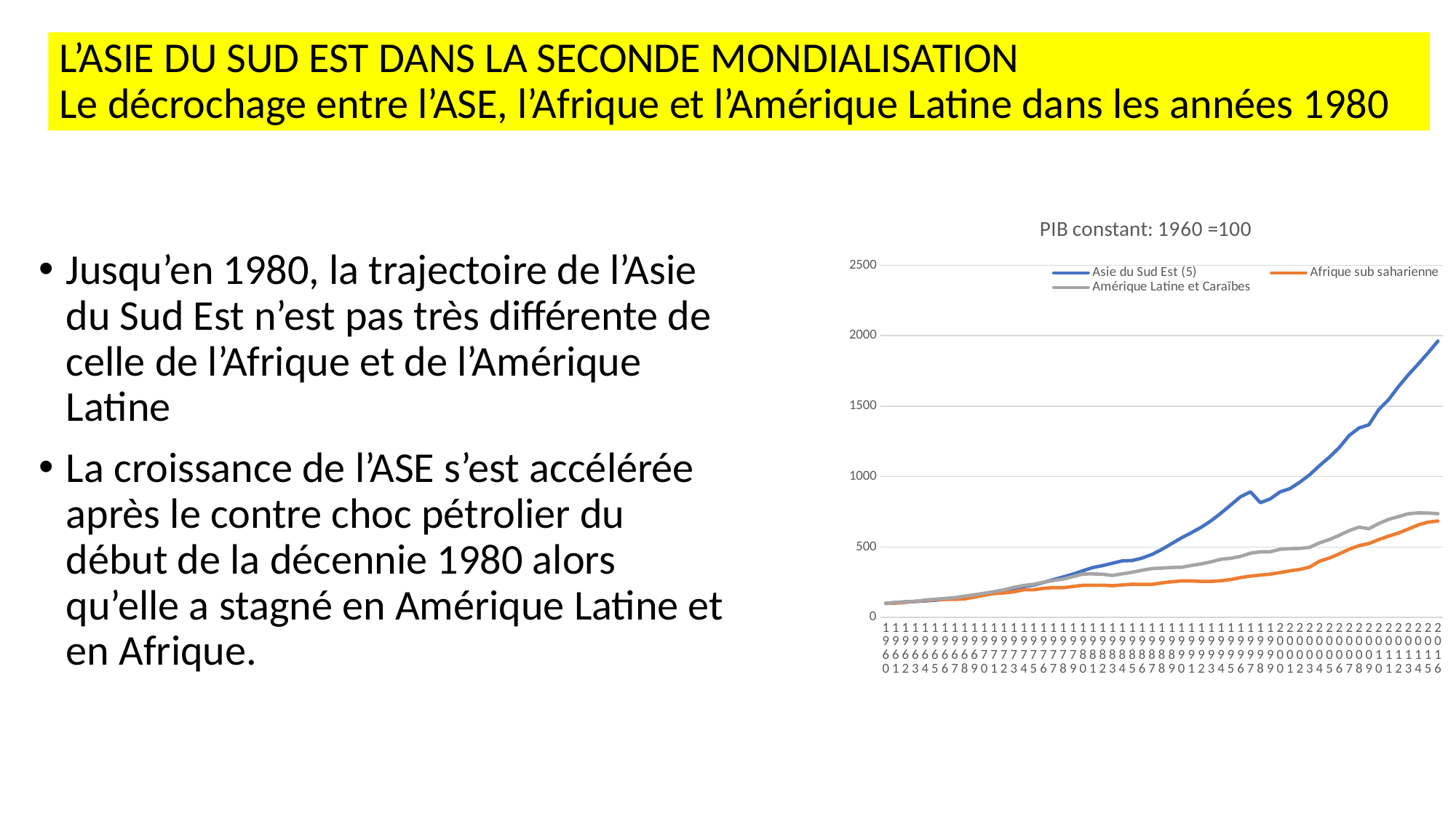

# L’Asie du Sud Est dans la seconde mondialisation Le décrochage entre l’ASE, l’Afrique et l’Amérique Latine dans les années 1980

Jusqu’en 1980, la trajectoire de l’Asie du Sud Est n’est pas très différente de celle de l’Afrique et de l’Amérique Latine
La croissance de l’ASE s’est accélérée après le contre choc pétrolier du début de la décennie 1980 alors qu’elle a stagné en Amérique Latine et en Afrique.

### Chart: PIB constant: 1960 =100

| Category | Asie du Sud Est (5) | Afrique sub saharienne | Amérique Latine et Caraïbes |
|---|---|---|---|
| 1960 | 100.0 | 100.0 | 100.0 |
| 1961 | 105.8031780543801 | 101.47157485775509 | 106.55850140939602 |
| 1962 | 109.97197219061418 | 107.3595857101808 | 111.66036503704915 |
| 1963 | 113.35414328385363 | 114.09693292330752 | 114.50126709261772 |
| 1964 | 117.33752266158974 | 120.32693538128669 | 123.00786311593076 |
| 1965 | 122.35509289844713 | 126.29778036062027 | 129.38132072594271 |
| 1966 | 128.59552494024462 | 128.37292114410403 | 134.67449405222834 |
| 1967 | 133.81754886765907 | 127.88725163355637 | 140.5967616601863 |
| 1968 | 145.74021319508373 | 131.8272233961266 | 151.58810800051225 |
| 1969 | 155.05867475417537 | 143.78896953881463 | 161.13944540122571 |
| 1970 | 166.66298873518875 | 158.038291784714 | 171.82857922333162 |
| 1971 | 177.43089968495272 | 169.82358149627902 | 183.3172066705116 |
| 1972 | 189.55989352960916 | 174.45074186750648 | 196.47867419481915 |
| 1973 | 206.68430675258497 | 182.30627125450877 | 213.4323492159065 |
| 1974 | 219.51184448621763 | 196.68262831006027 | 227.0689695345081 |
| 1975 | 229.5971076965845 | 196.65903888547604 | 235.53368623805338 |
| 1976 | 248.41836538342667 | 207.06361830048263 | 250.0717059704874 |
| 1977 | 268.3363862170967 | 211.91242149221299 | 262.20513920359895 |
| 1978 | 287.4968933827774 | 211.27621326444165 | 272.34625153510035 |
| 1979 | 307.61505763959906 | 219.76493112267414 | 290.20421681222695 |
| 1980 | 331.82350532890297 | 228.63530568115888 | 308.2914581116494 |
| 1981 | 354.4141064803088 | 228.35436603005817 | 309.19558280939845 |
| 1982 | 368.10905078438617 | 228.8908828332576 | 306.68782831246136 |
| 1983 | 384.97796029890816 | 225.62091404147637 | 298.24423076816356 |
| 1984 | 401.84979731002204 | 230.71277557117588 | 309.91462218718397 |
| 1985 | 404.02586265468426 | 235.8024705945003 | 320.9776630355695 |
| 1986 | 421.6853361880263 | 234.7692911588482 | 335.59061813419794 |
| 1987 | 447.1606205955935 | 234.92534465138013 | 347.08455528040076 |
| 1988 | 482.760311707585 | 245.24377121152693 | 350.2040676396366 |
| 1989 | 524.0877643579374 | 253.30151636705062 | 354.92564480741027 |
| 1990 | 565.1320524272185 | 259.43821248726425 | 356.20736188599375 |
| 1991 | 601.5003680311856 | 259.56290371266084 | 369.50148505858556 |
| 1992 | 640.1538773208229 | 255.96478599411705 | 380.0678877419057 |
| 1993 | 686.5245818003432 | 255.8402154751657 | 394.9672184500834 |
| 1994 | 740.288426736769 | 260.73907805389575 | 412.98110018080905 |
| 1995 | 798.6219817880874 | 269.14191910447795 | 419.91253487239396 |
| 1996 | 857.6422398474243 | 283.3046927790111 | 433.90484408427983 |
| 1997 | 891.3364956653093 | 293.66593573629365 | 456.21368488920933 |
| 1998 | 814.9596087146035 | 300.8912932376087 | 465.8515023970361 |
| 1999 | 841.6431635107825 | 307.51053518464926 | 466.31405500707837 |
| 2000 | 891.4524941434074 | 318.63234752253453 | 484.2062825302215 |
| 2001 | 914.7698278748826 | 331.1486962024595 | 488.3184425926829 |
| 2002 | 959.9682299278364 | 340.9913575969232 | 490.01859915150294 |
| 2003 | 1013.1512827024012 | 357.6128897575601 | 497.6909041304228 |
| 2004 | 1077.9763710093448 | 399.6467011766769 | 529.7535848483227 |
| 2005 | 1138.3081251129272 | 421.7743010964005 | 553.2154555288577 |
| 2006 | 1205.9131902486188 | 451.59045320496085 | 582.9678773518826 |
| 2007 | 1291.6017061891937 | 483.8832315359073 | 616.5241453361143 |
| 2008 | 1345.0766171485182 | 509.88811491040246 | 641.1238855357757 |
| 2009 | 1367.7649846262707 | 524.6597822868251 | 629.998244747896 |
| 2010 | 1475.8303159104642 | 552.9185611875654 | 666.7060386227873 |
| 2011 | 1546.3316858754972 | 577.0811117046827 | 696.1973559887025 |
| 2012 | 1639.0061884910724 | 598.6832649455263 | 716.1375763287331 |
| 2013 | 1722.553378182506 | 627.6757830203286 | 736.110725885679 |
| 2014 | 1799.1831424601016 | 656.7208886401245 | 742.6375719543665 |
| 2015 | 1878.160334467737 | 676.676360690343 | 741.4051599067847 |
| 2016 | 1962.1755133425936 | 684.9443020273727 | 736.3228857142603 |